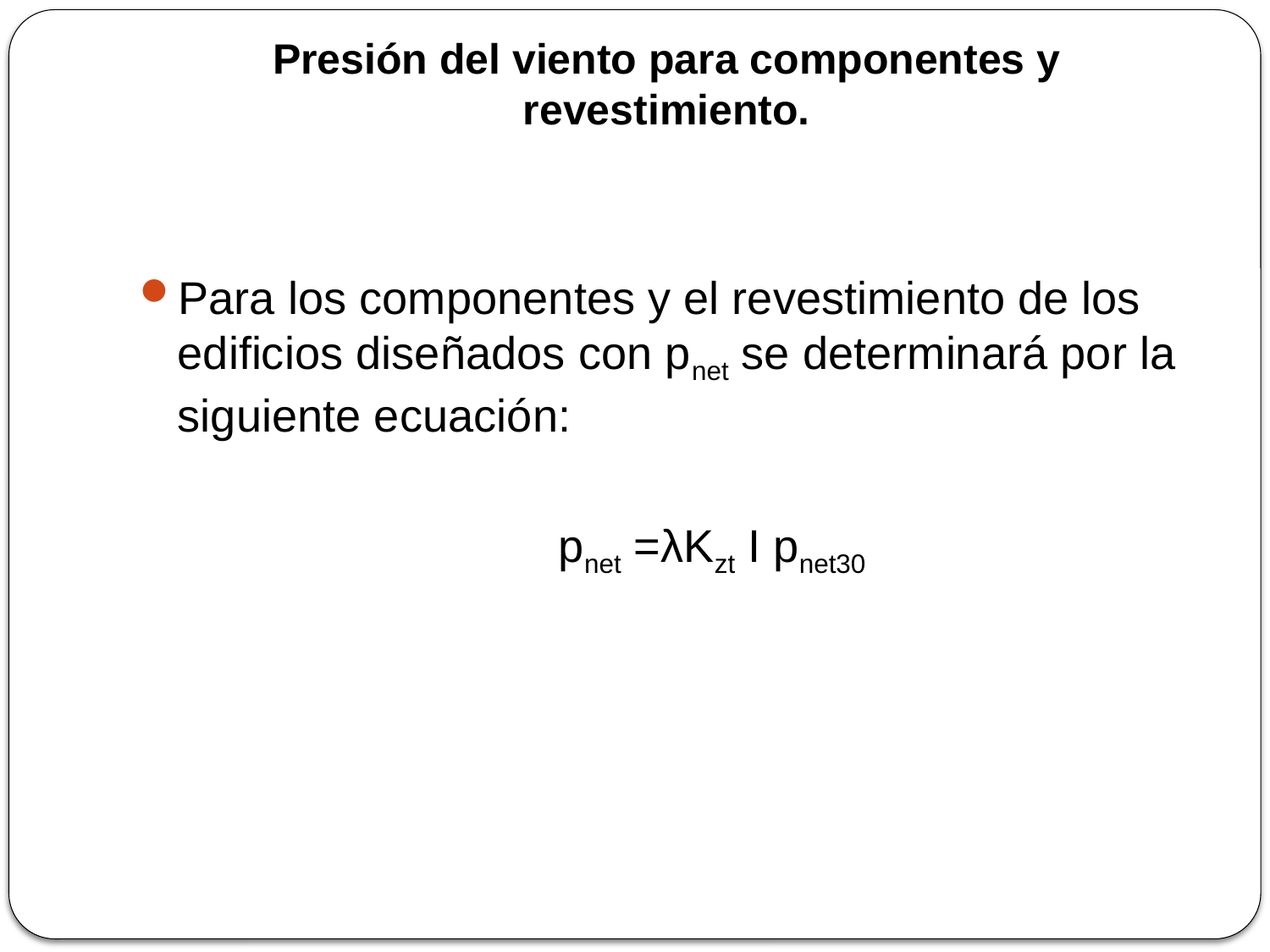

# Presión del viento para componentes y revestimiento.

Para los componentes y el revestimiento de los edificios diseñados con pnet se determinará por la siguiente ecuación:

				pnet =λKzt I pnet30